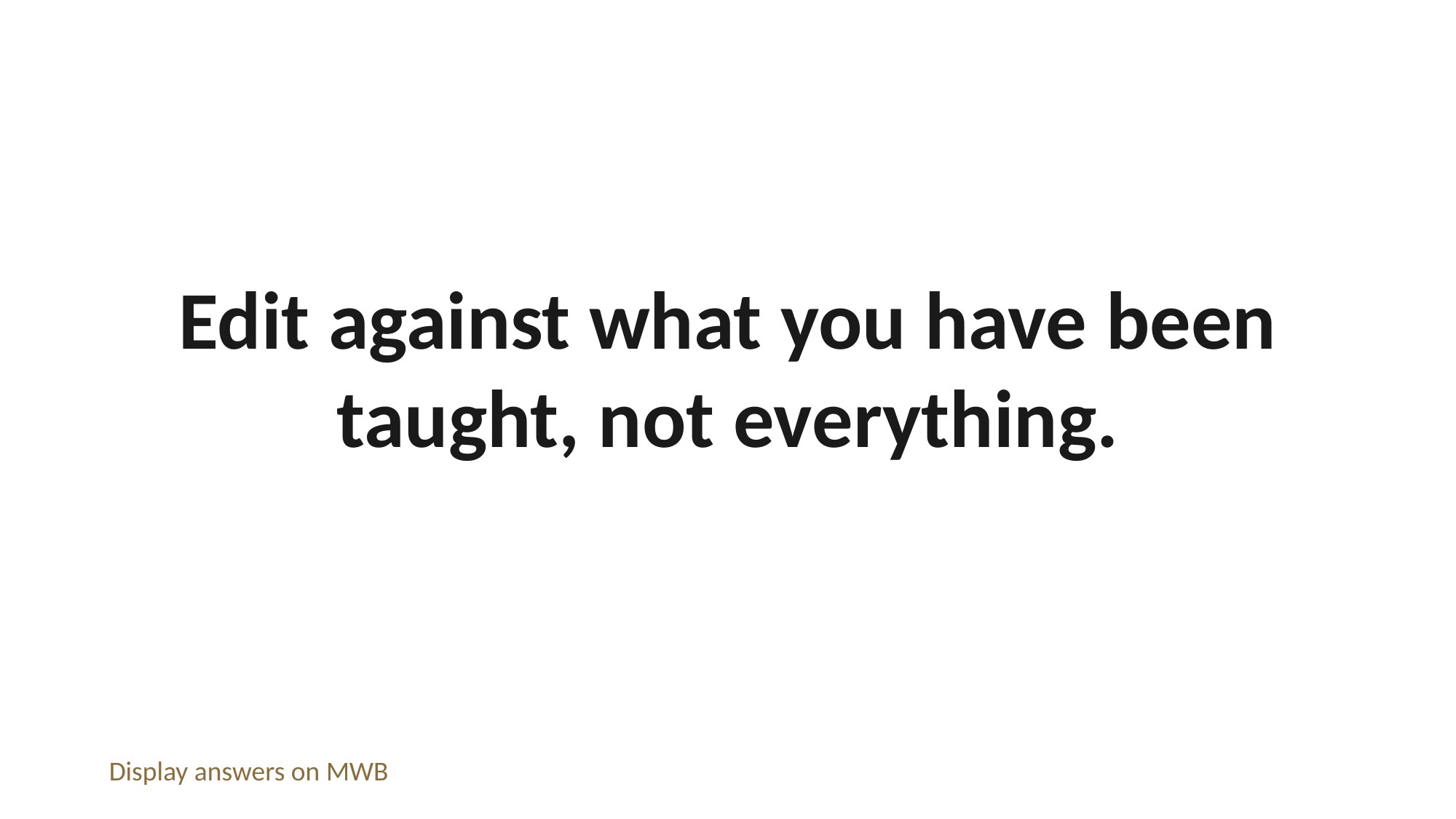

Edit against what you have been taught, not everything.
Display answers on MWB